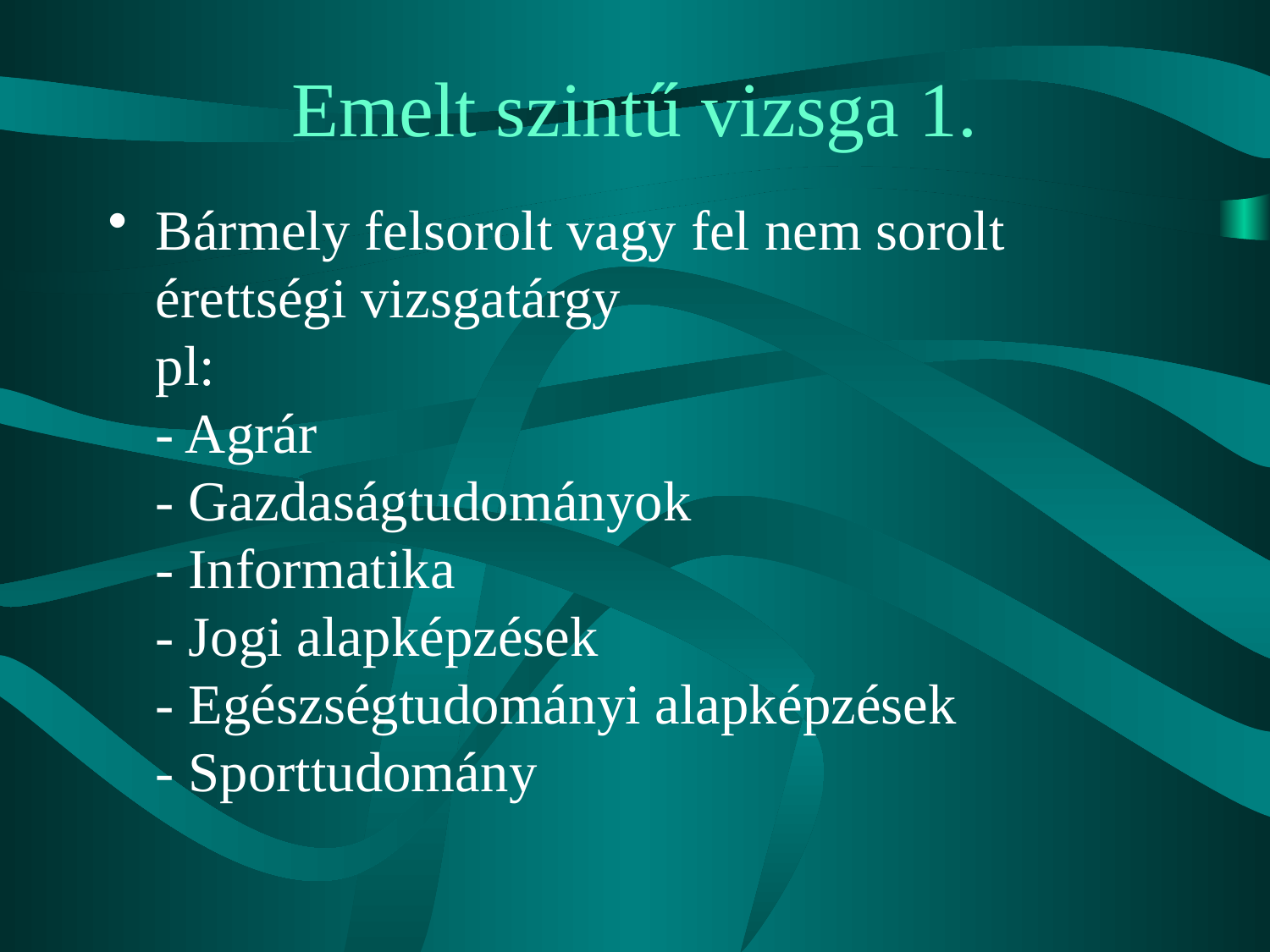

# Emelt szintű vizsga 1.
Bármely felsorolt vagy fel nem sorolt érettségi vizsgatárgy
pl:
- Agrár
- Gazdaságtudományok
- Informatika
- Jogi alapképzések
- Egészségtudományi alapképzések
- Sporttudomány